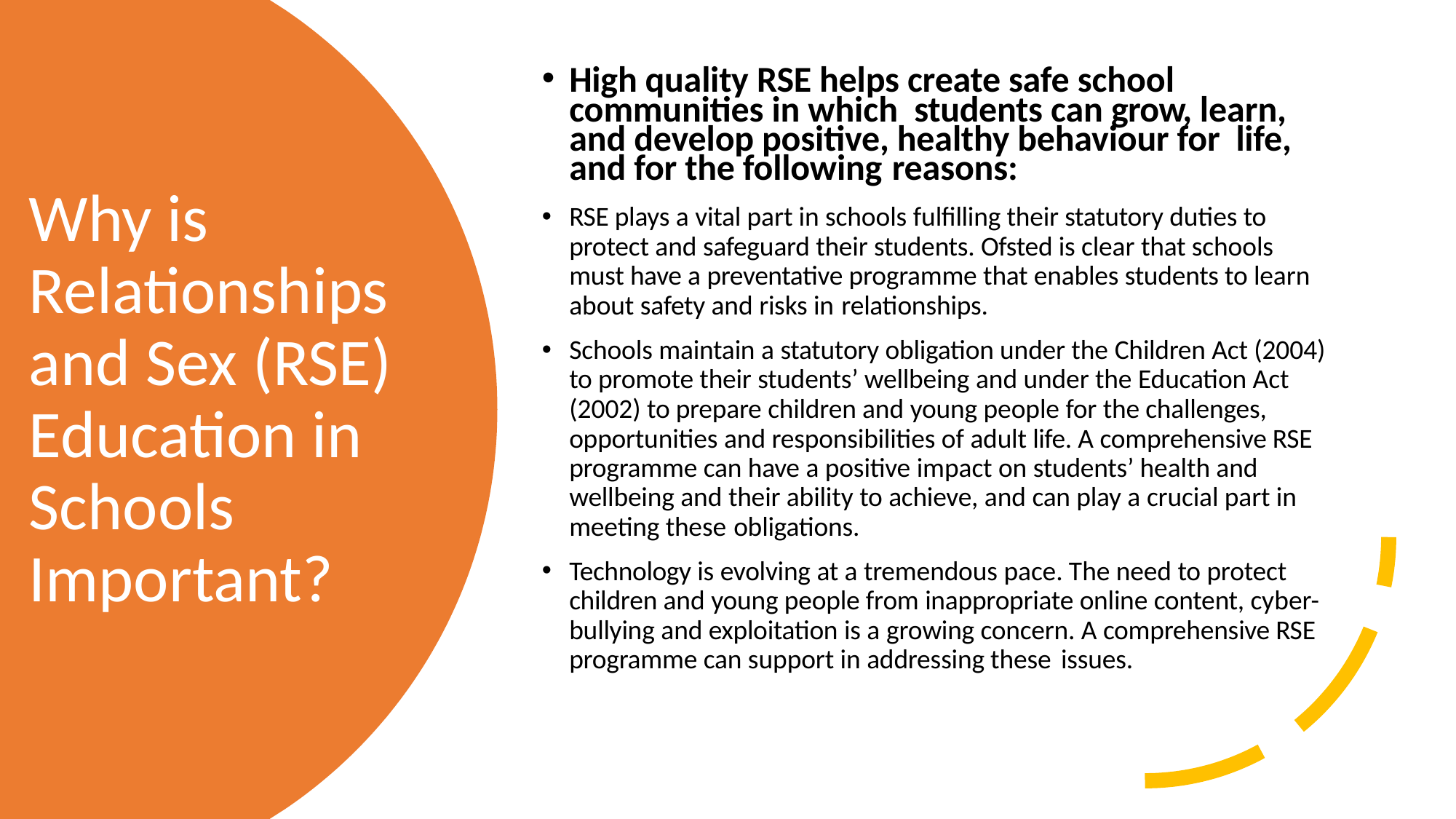

High quality RSE helps create safe school communities in which  students can grow, learn, and develop positive, healthy behaviour for  life, and for the following reasons:
RSE plays a vital part in schools fulfilling their statutory duties to  protect and safeguard their students. Ofsted is clear that schools  must have a preventative programme that enables students to learn  about safety and risks in relationships.
Schools maintain a statutory obligation under the Children Act (2004)  to promote their students’ wellbeing and under the Education Act  (2002) to prepare children and young people for the challenges,  opportunities and responsibilities of adult life. A comprehensive RSE  programme can have a positive impact on students’ health and  wellbeing and their ability to achieve, and can play a crucial part in  meeting these obligations.
Technology is evolving at a tremendous pace. The need to protect  children and young people from inappropriate online content, cyber-  bullying and exploitation is a growing concern. A comprehensive RSE  programme can support in addressing these issues.
Why is  Relationships  and Sex (RSE)  Education in  Schools  Important?